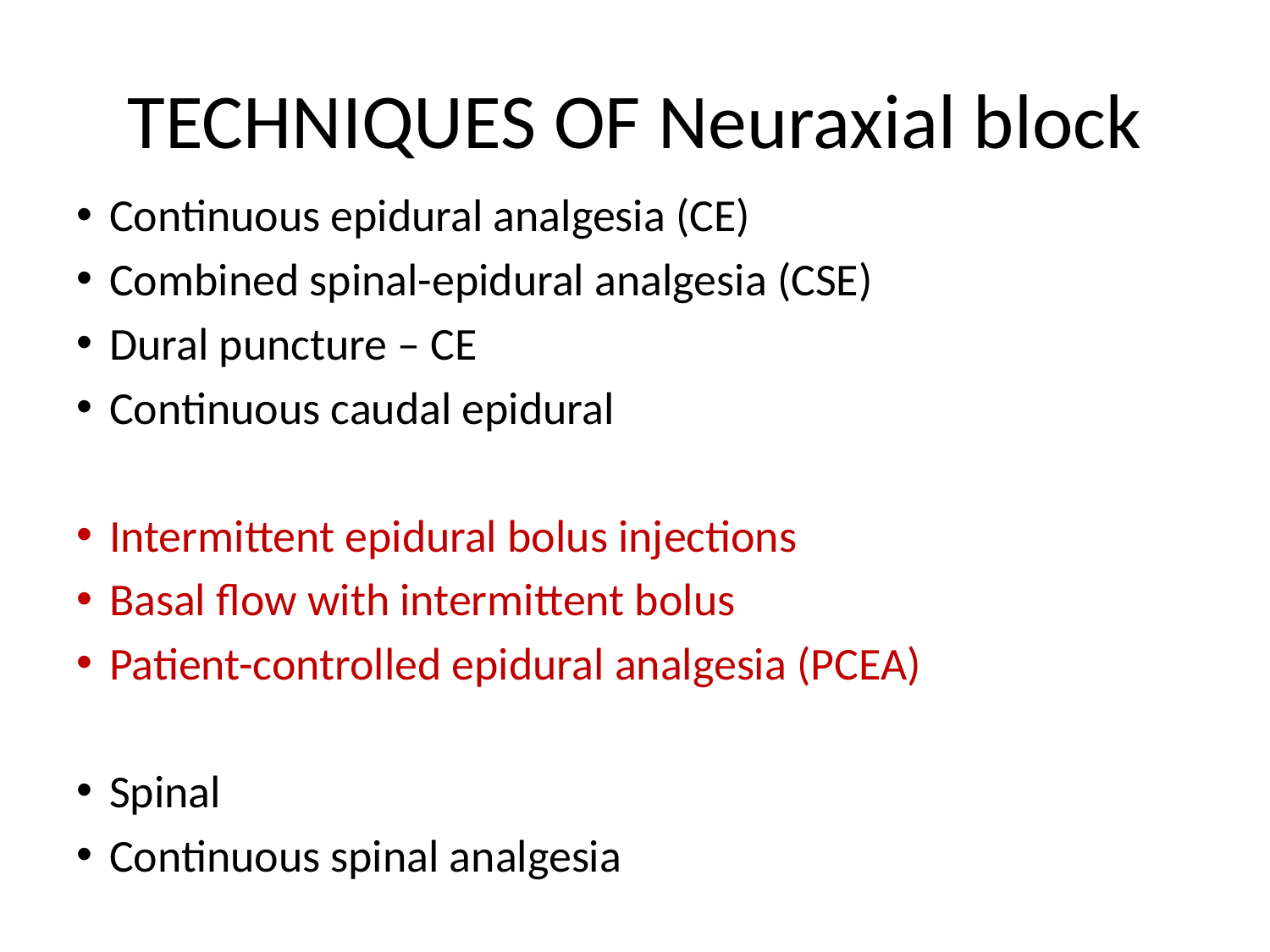

# TECHNIQUES OF Neuraxial block
Continuous epidural analgesia (CE)
Combined spinal-epidural analgesia (CSE)
Dural puncture – CE
Continuous caudal epidural

Intermittent epidural bolus injections
Basal flow with intermittent bolus
Patient-controlled epidural analgesia (PCEA)

Spinal
Continuous spinal analgesia